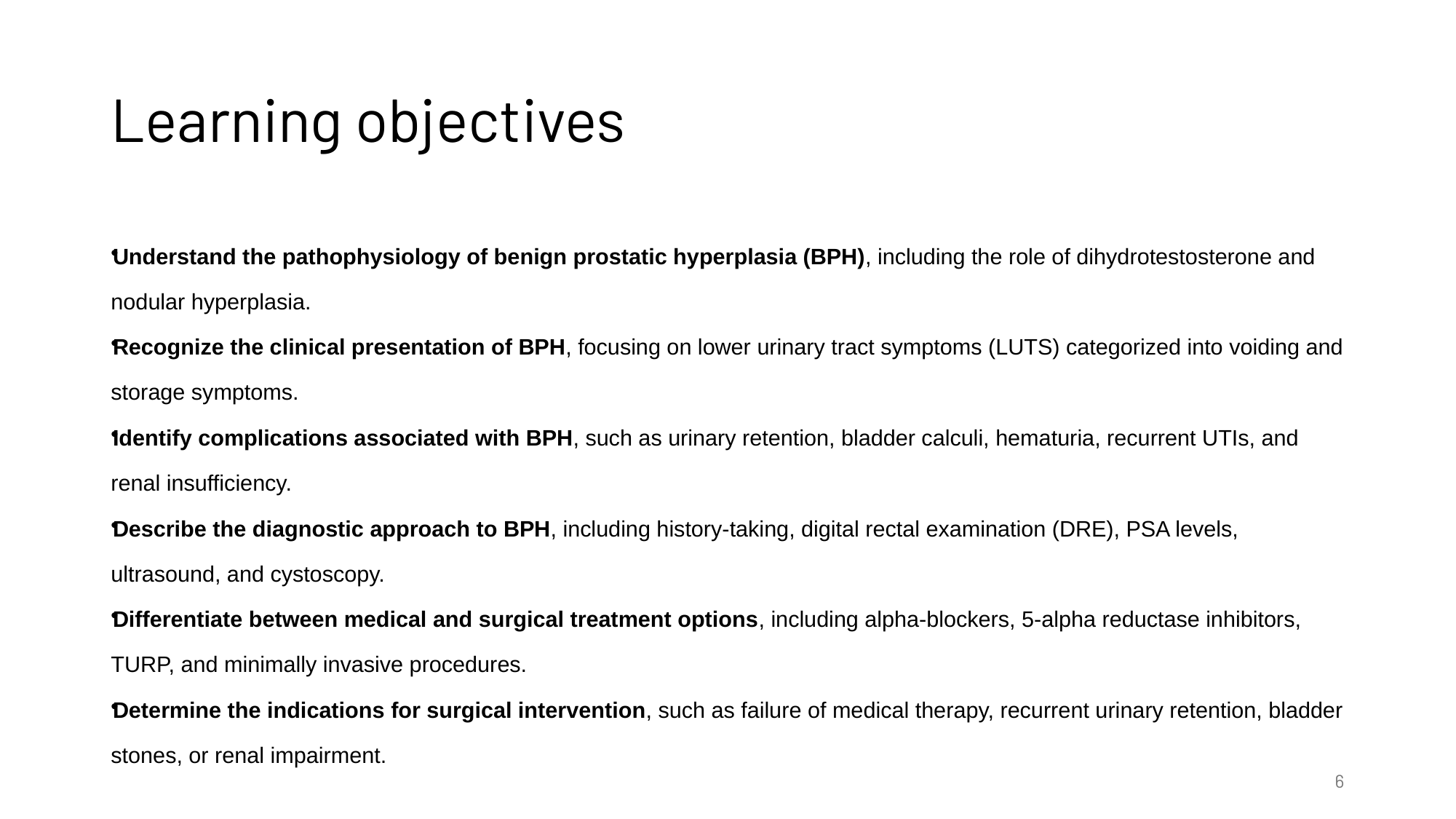

# Learning objectives
Understand the pathophysiology of benign prostatic hyperplasia (BPH), including the role of dihydrotestosterone and nodular hyperplasia.
Recognize the clinical presentation of BPH, focusing on lower urinary tract symptoms (LUTS) categorized into voiding and storage symptoms.
Identify complications associated with BPH, such as urinary retention, bladder calculi, hematuria, recurrent UTIs, and renal insufficiency.
Describe the diagnostic approach to BPH, including history-taking, digital rectal examination (DRE), PSA levels, ultrasound, and cystoscopy.
Differentiate between medical and surgical treatment options, including alpha-blockers, 5-alpha reductase inhibitors, TURP, and minimally invasive procedures.
Determine the indications for surgical intervention, such as failure of medical therapy, recurrent urinary retention, bladder stones, or renal impairment.

6